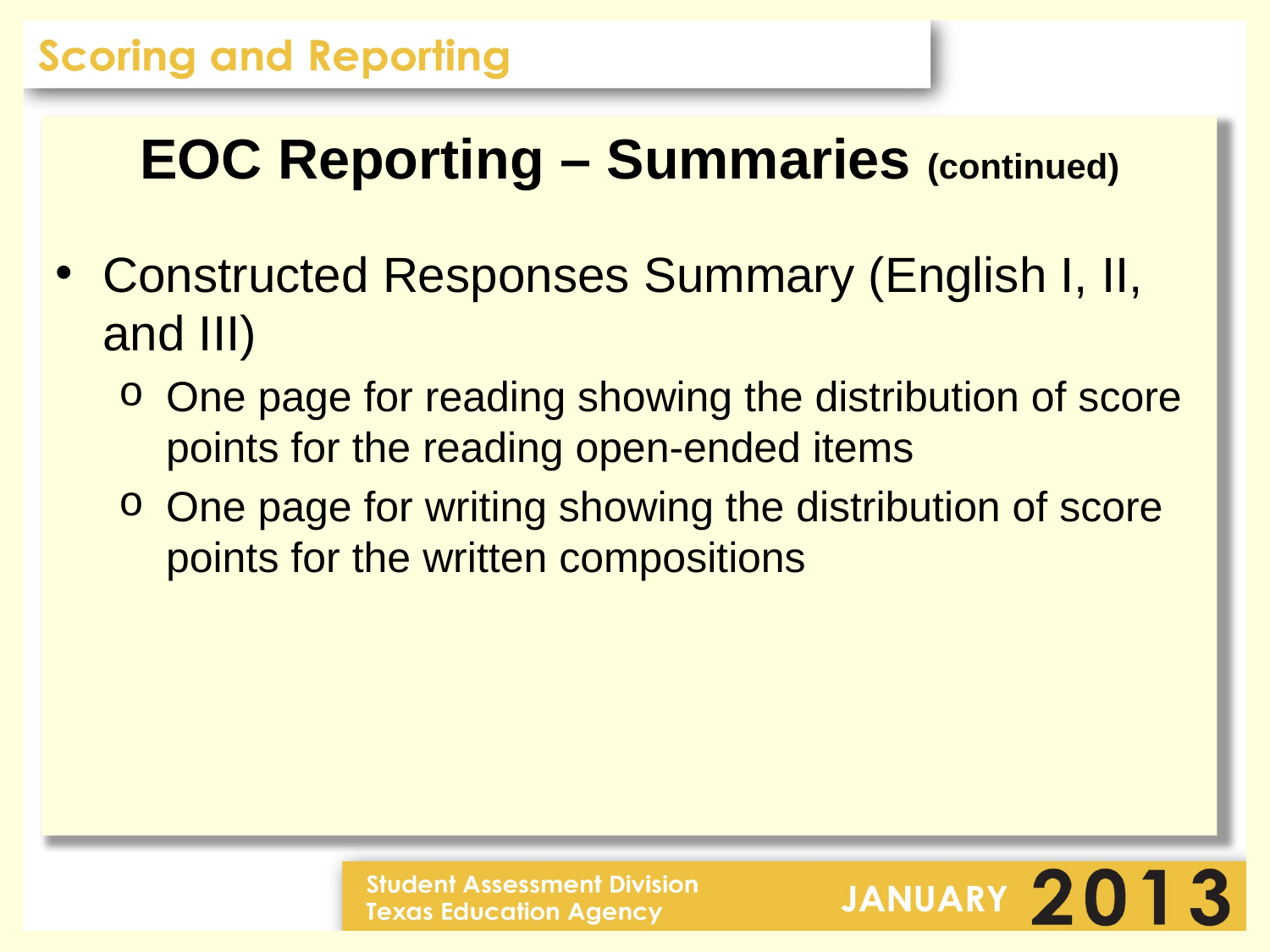

EOC Reporting – Summaries (continued)
Constructed Responses Summary (English I, II, and III)
One page for reading showing the distribution of score points for the reading open-ended items
One page for writing showing the distribution of score points for the written compositions